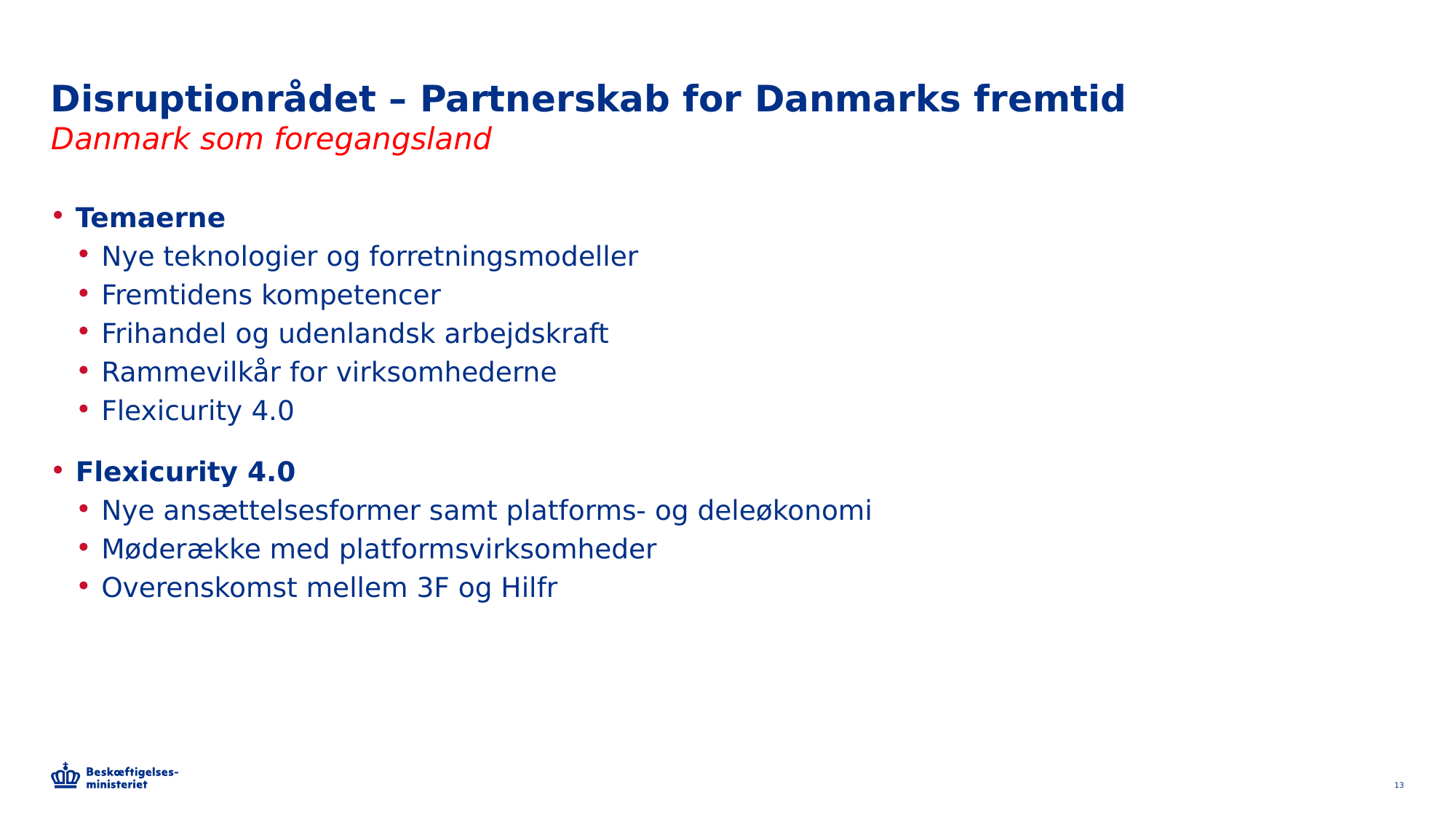

# Disruptionrådet – Partnerskab for Danmarks fremtid
Danmark som foregangsland
Temaerne
Nye teknologier og forretningsmodeller
Fremtidens kompetencer
Frihandel og udenlandsk arbejdskraft
Rammevilkår for virksomhederne
Flexicurity 4.0
Flexicurity 4.0
Nye ansættelsesformer samt platforms- og deleøkonomi
Møderække med platformsvirksomheder
Overenskomst mellem 3F og Hilfr
13